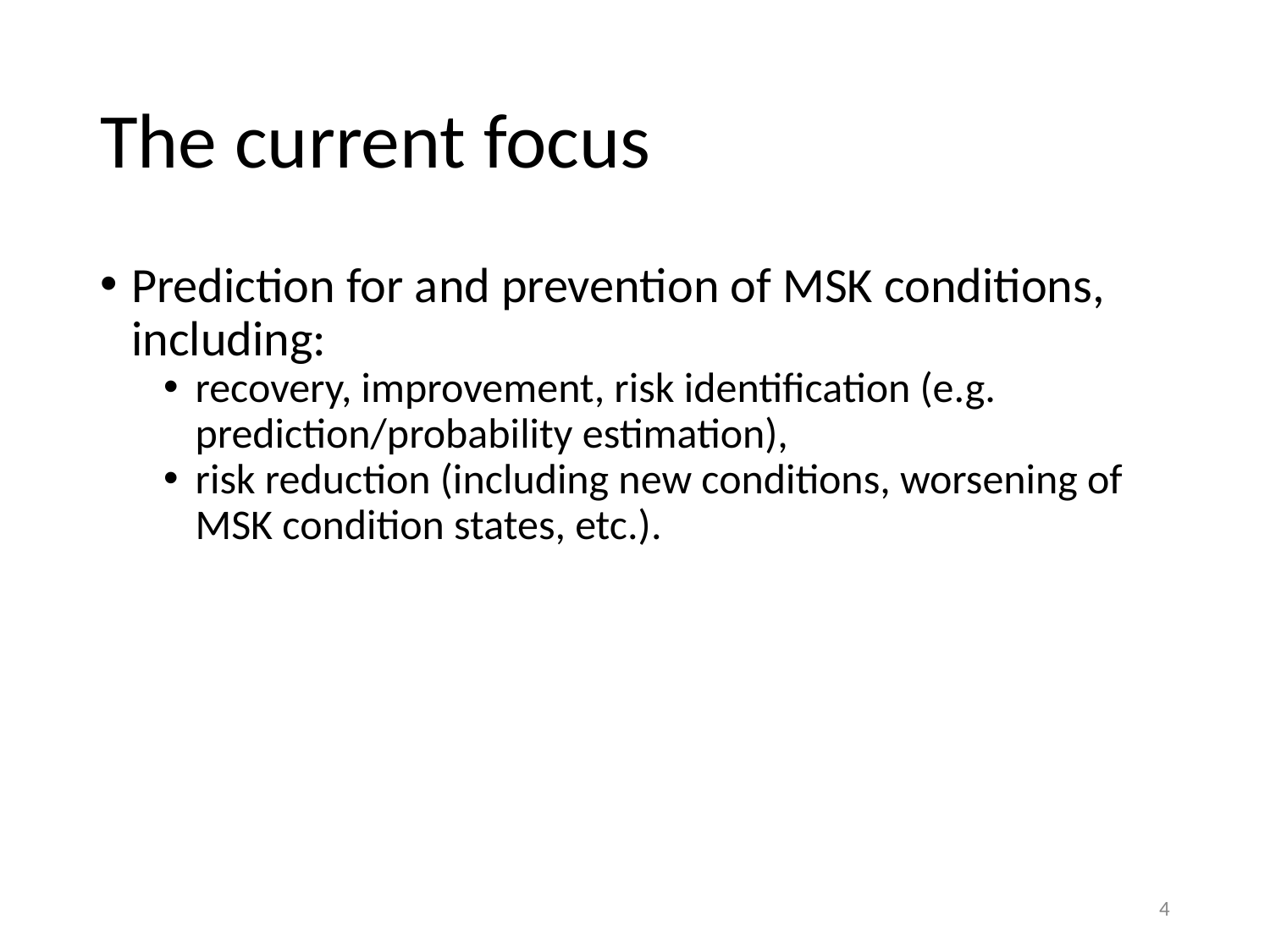

# The current focus
Prediction for and prevention of MSK conditions, including:
recovery, improvement, risk identification (e.g. prediction/probability estimation),
risk reduction (including new conditions, worsening of MSK condition states, etc.).
4